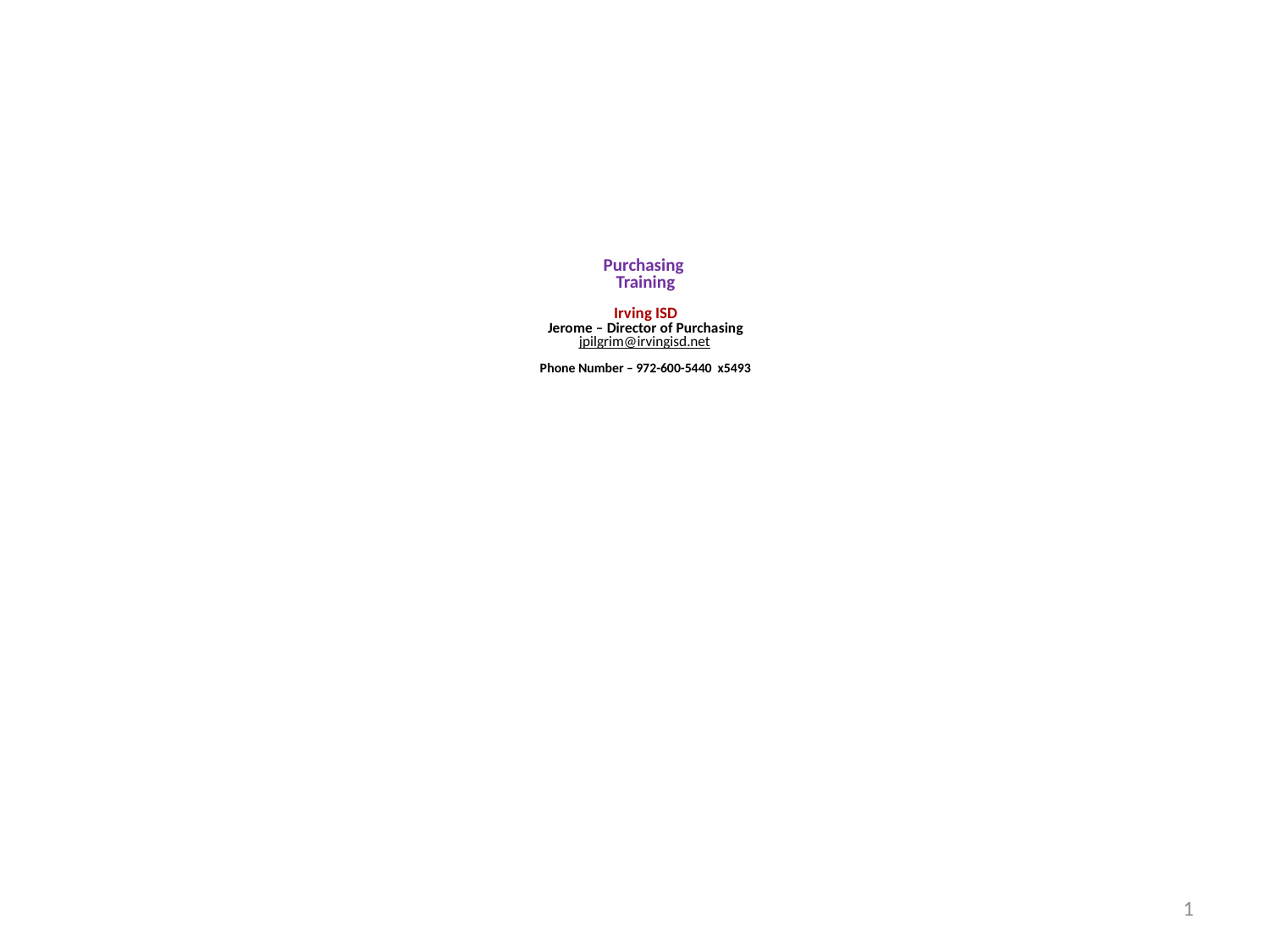

# Purchasing Training Irving ISD Jerome – Director of Purchasing jpilgrim@irvingisd.net Phone Number – 972-600-5440  x5493
1